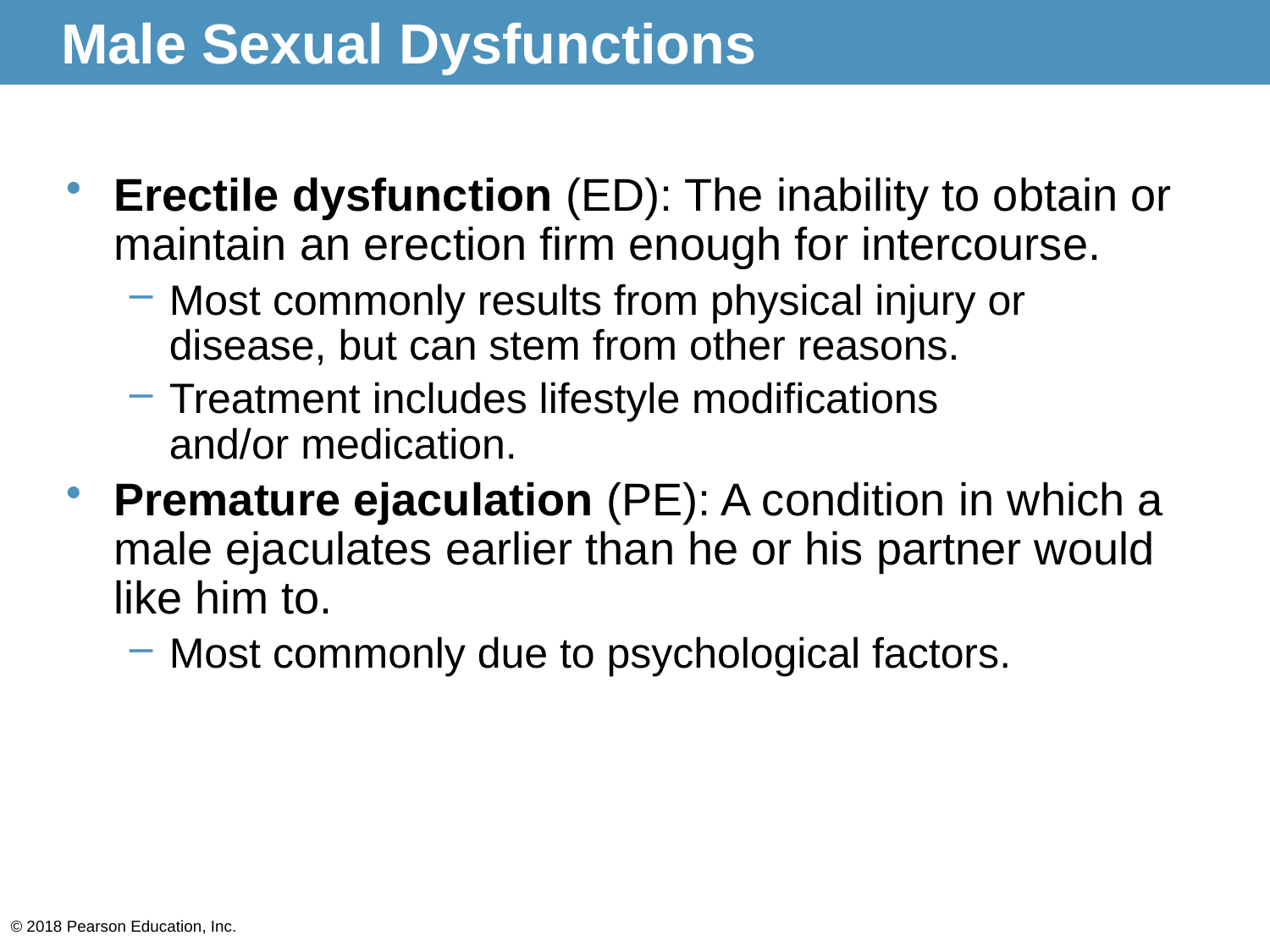

# Male Sexual Dysfunctions
Erectile dysfunction (ED): The inability to obtain or maintain an erection firm enough for intercourse.
Most commonly results from physical injury or disease, but can stem from other reasons.
Treatment includes lifestyle modifications
and/or medication.
Premature ejaculation (PE): A condition in which a male ejaculates earlier than he or his partner would like him to.
Most commonly due to psychological factors.